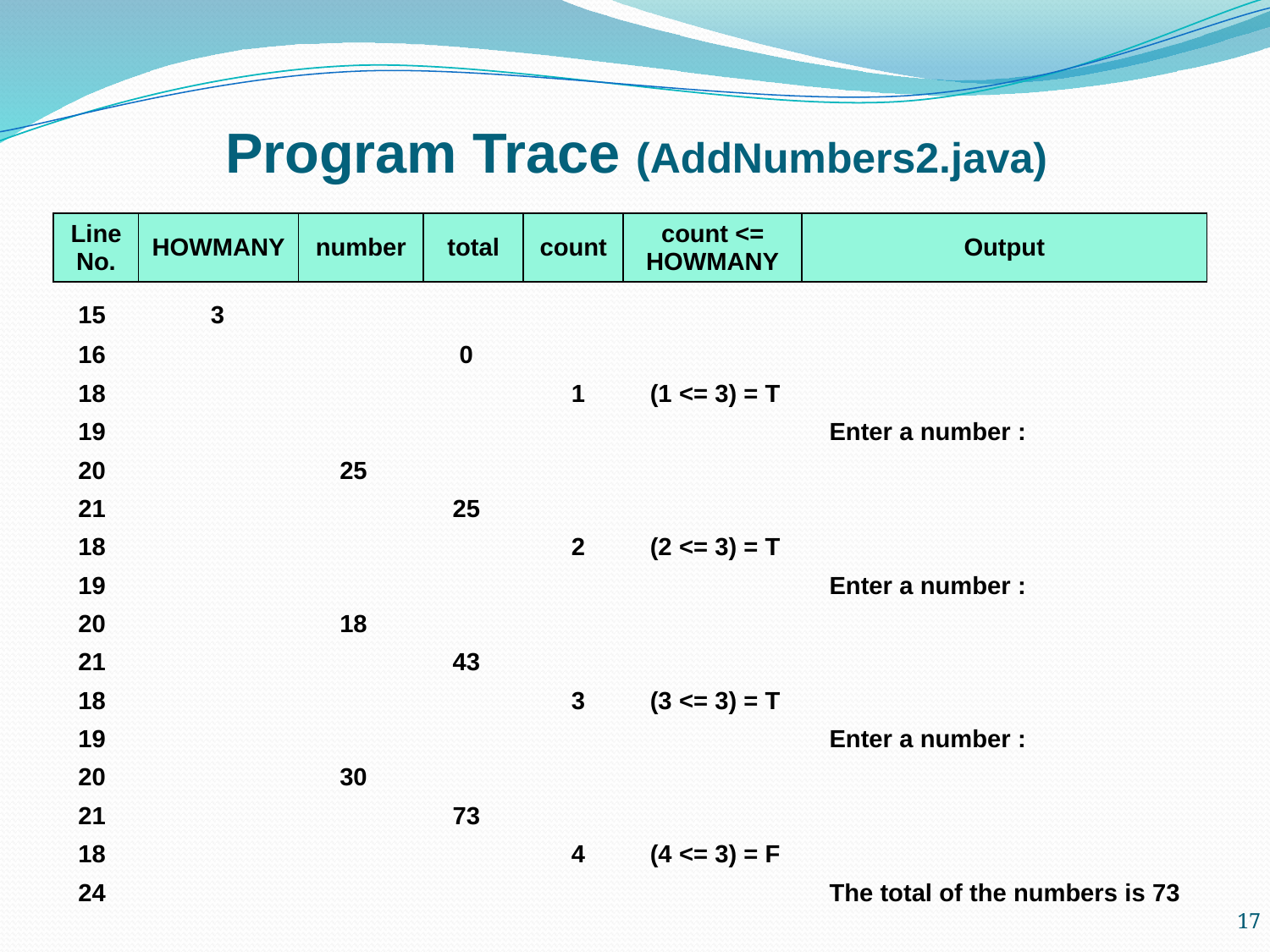

# Program Trace (AddNumbers2.java)
| Line No. | HOWMANY | number | total | count | count <= HOWMANY | Output |
| --- | --- | --- | --- | --- | --- | --- |
	15	3
	16			0
	18				1	(1 <= 3) = T
	19							Enter a number :
	20		25
	21			25
	18				2	(2 <= 3) = T
	19							Enter a number :
	20		18
	21			43
	18				3	(3 <= 3) = T
	19							Enter a number :
	20		30
	21			73
	18				4	(4 <= 3) = F
	24							The total of the numbers is 73
17